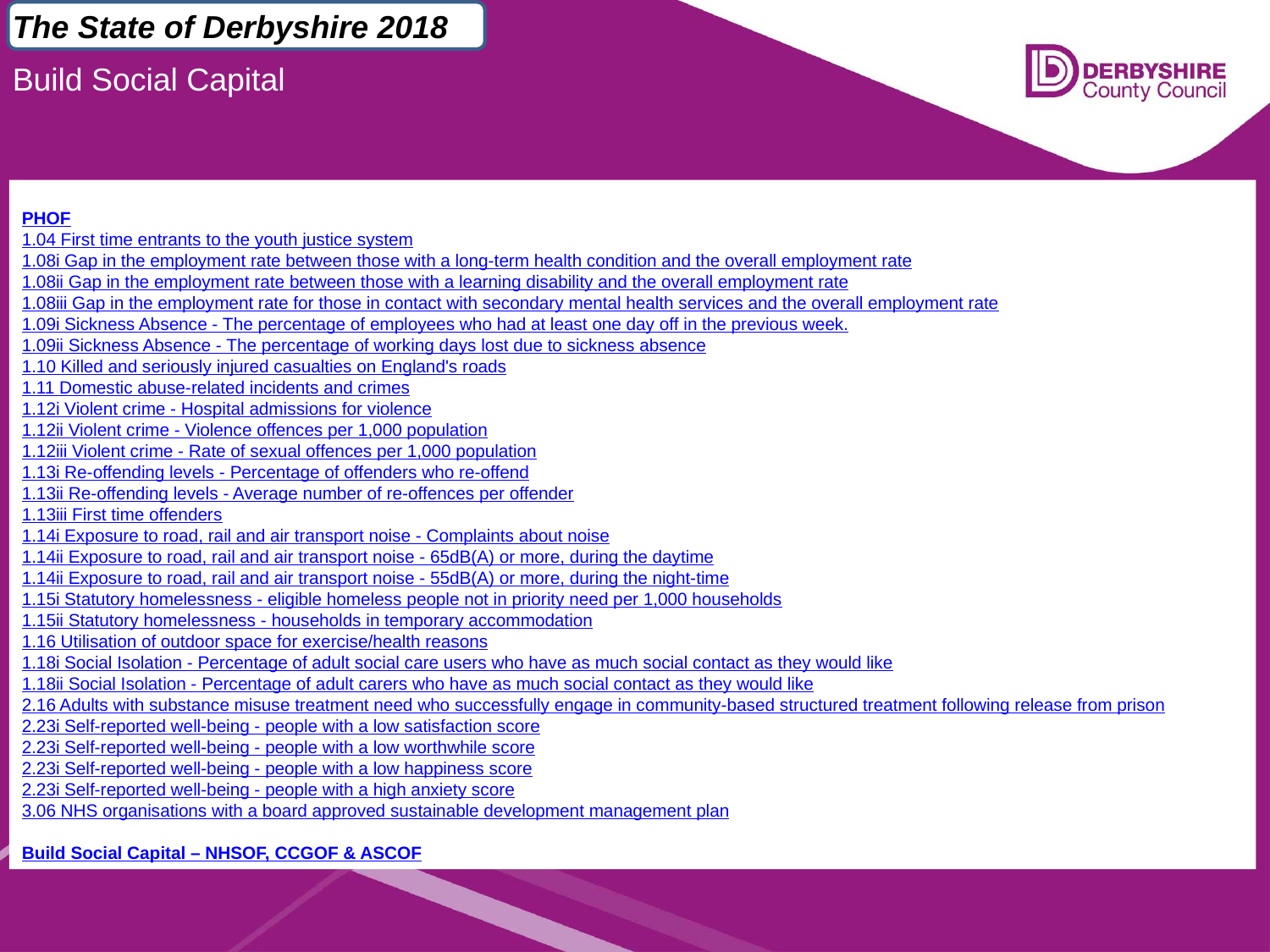

The State of Derbyshire 2018

Build Social Capital

PHOF
1.04 First time entrants to the youth justice system
1.08i Gap in the employment rate between those with a long-term health condition and the overall employment rate
1.08ii Gap in the employment rate between those with a learning disability and the overall employment rate
1.08iii Gap in the employment rate for those in contact with secondary mental health services and the overall employment rate
1.09i Sickness Absence - The percentage of employees who had at least one day off in the previous week.
1.09ii Sickness Absence - The percentage of working days lost due to sickness absence
1.10 Killed and seriously injured casualties on England's roads
1.11 Domestic abuse-related incidents and crimes
1.12i Violent crime - Hospital admissions for violence
1.12ii Violent crime - Violence offences per 1,000 population
1.12iii Violent crime - Rate of sexual offences per 1,000 population
1.13i Re-offending levels - Percentage of offenders who re-offend
1.13ii Re-offending levels - Average number of re-offences per offender
1.13iii First time offenders
1.14i Exposure to road, rail and air transport noise - Complaints about noise
1.14ii Exposure to road, rail and air transport noise - 65dB(A) or more, during the daytime
1.14ii Exposure to road, rail and air transport noise - 55dB(A) or more, during the night-time
1.15i Statutory homelessness - eligible homeless people not in priority need per 1,000 households
1.15ii Statutory homelessness - households in temporary accommodation
1.16 Utilisation of outdoor space for exercise/health reasons
1.18i Social Isolation - Percentage of adult social care users who have as much social contact as they would like
1.18ii Social Isolation - Percentage of adult carers who have as much social contact as they would like
2.16 Adults with substance misuse treatment need who successfully engage in community-based structured treatment following release from prison
2.23i Self-reported well-being - people with a low satisfaction score
2.23i Self-reported well-being - people with a low worthwhile score
2.23i Self-reported well-being - people with a low happiness score
2.23i Self-reported well-being - people with a high anxiety score
3.06 NHS organisations with a board approved sustainable development management plan

Build Social Capital – NHSOF, CCGOF & ASCOF